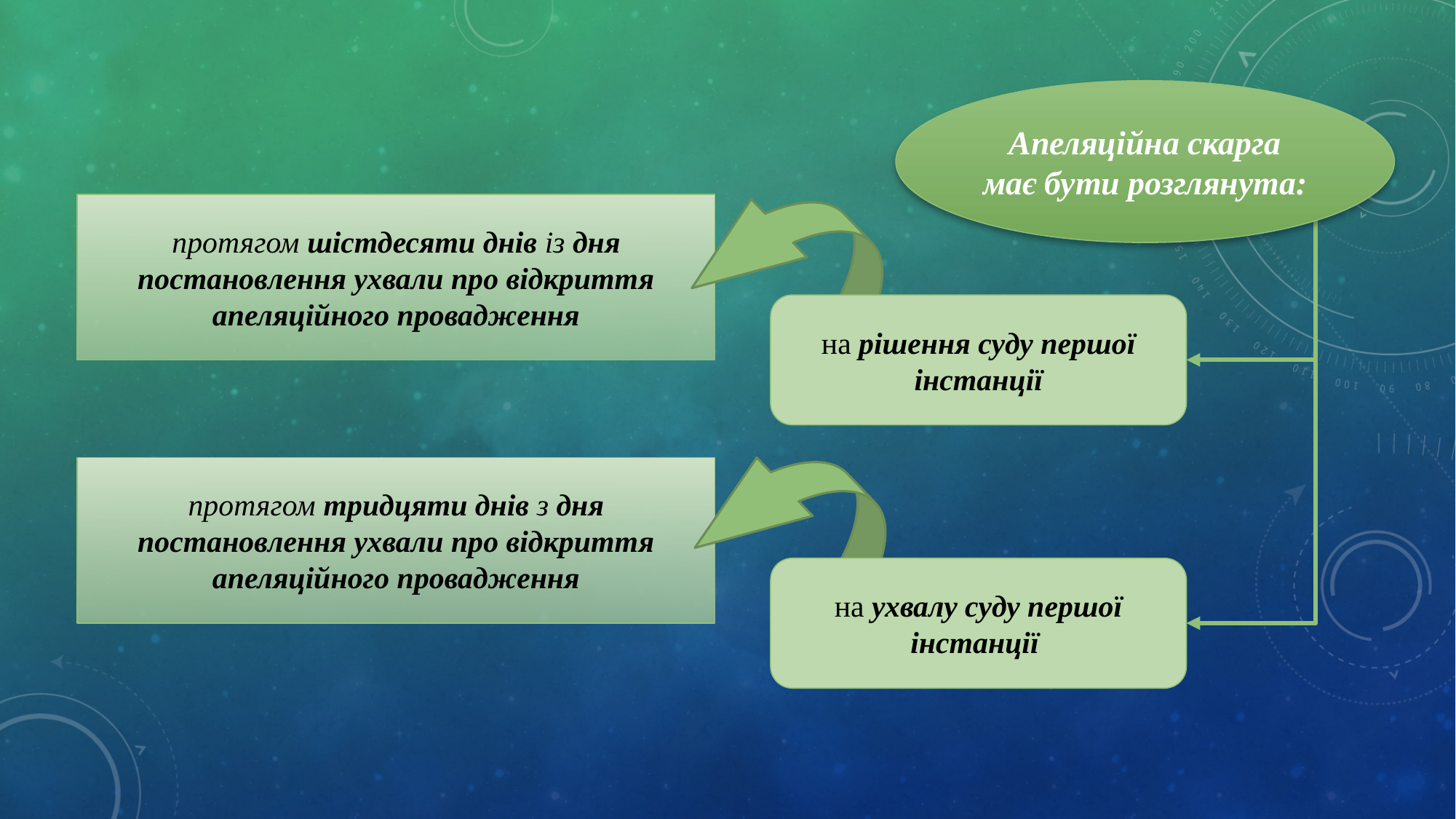

Апеляційна скарга має бути розглянута:

протягом шістдесяти днів із дня постановлення ухвали про відкриття апеляційного провадження
на рішення суду першої інстанції

протягом тридцяти днів з дня постановлення ухвали про відкриття апеляційного провадження
на ухвалу суду першої інстанції